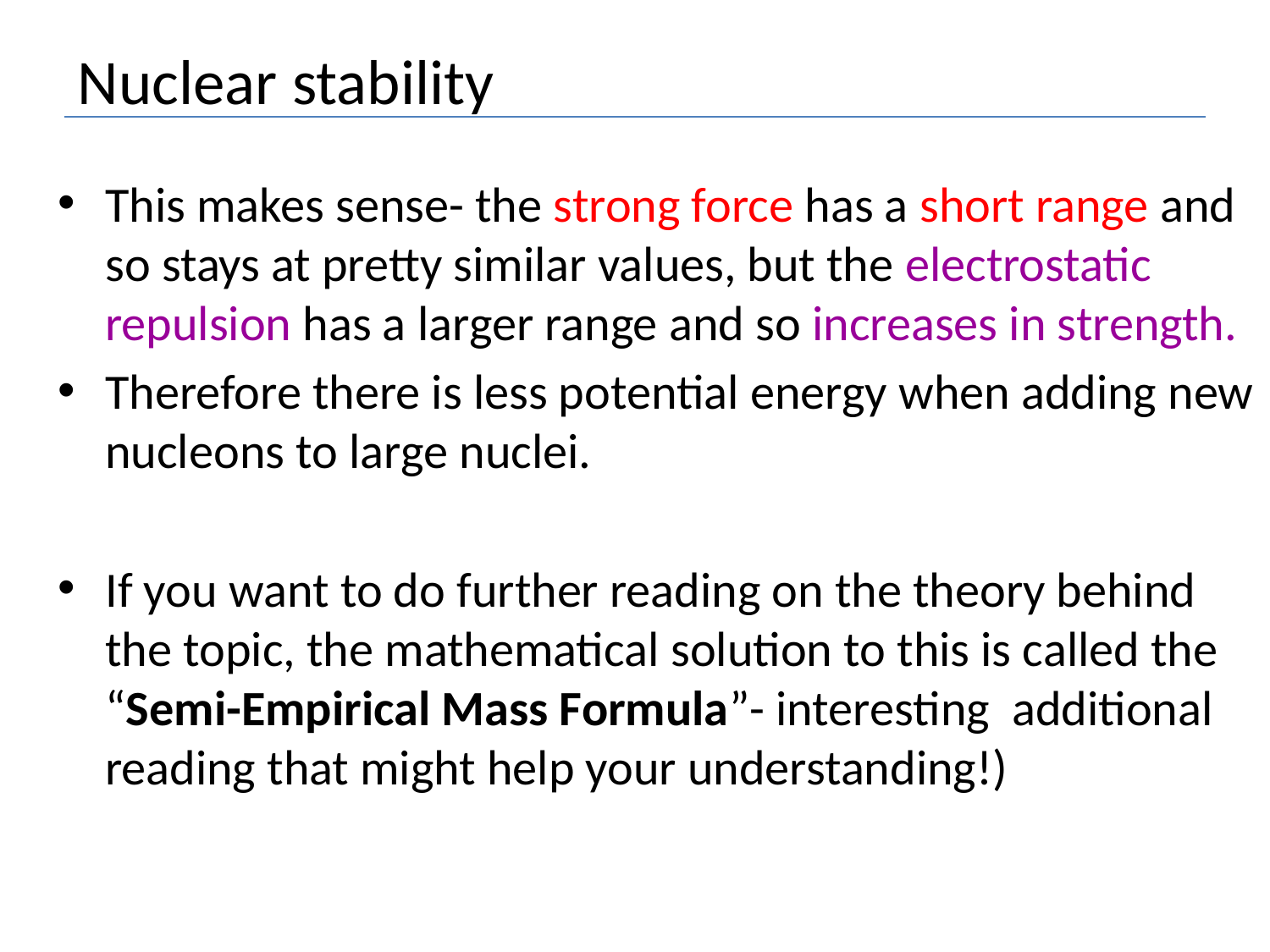

# Nuclear stability
This makes sense- the strong force has a short range and so stays at pretty similar values, but the electrostatic repulsion has a larger range and so increases in strength.
Therefore there is less potential energy when adding new nucleons to large nuclei.

If you want to do further reading on the theory behind the topic, the mathematical solution to this is called the “Semi-Empirical Mass Formula”- interesting  additional reading that might help your understanding!)